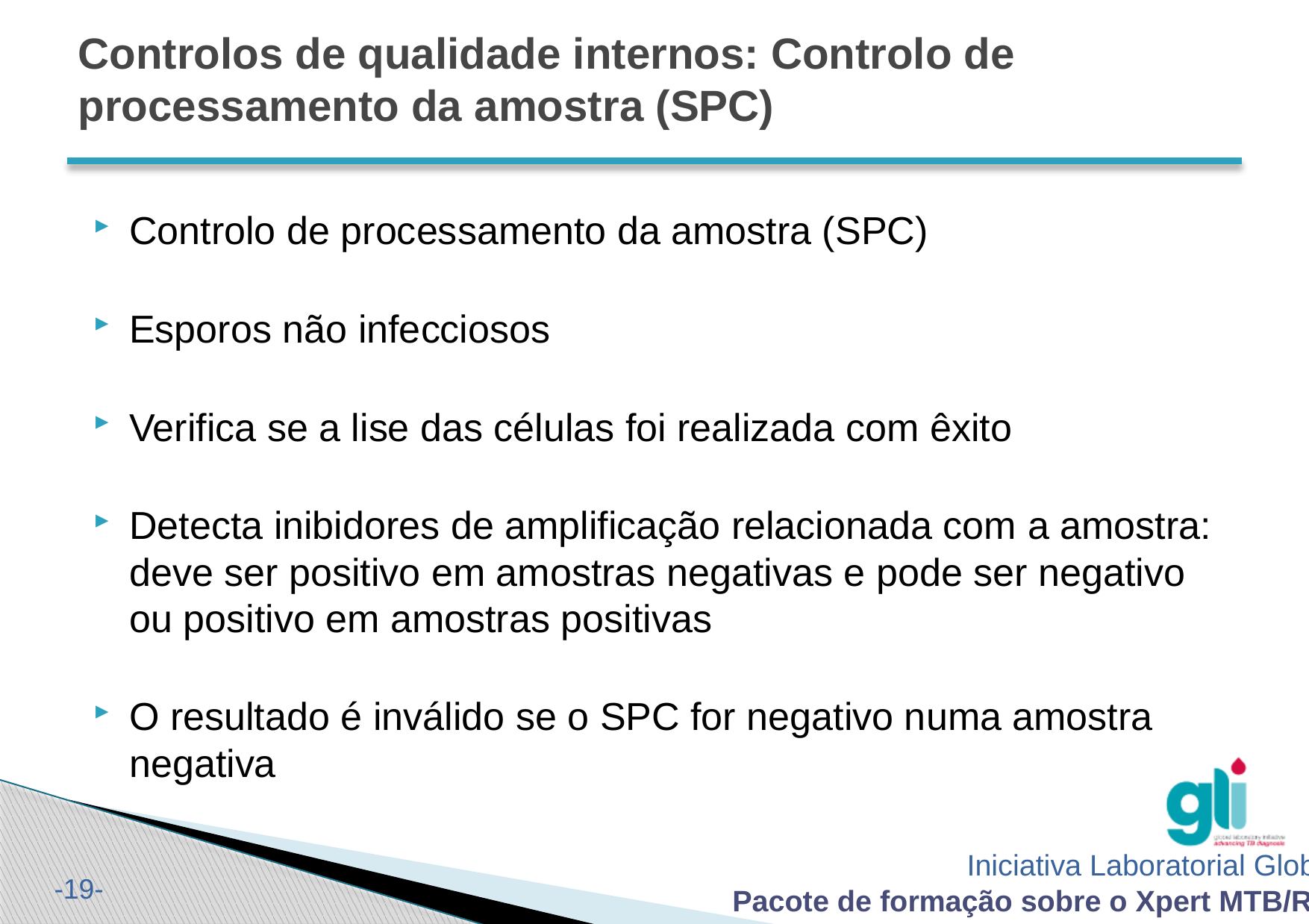

# Controlos de qualidade internos: Controlo de processamento da amostra (SPC)
Controlo de processamento da amostra (SPC)

Esporos não infecciosos

Verifica se a lise das células foi realizada com êxito

Detecta inibidores de amplificação relacionada com a amostra: deve ser positivo em amostras negativas e pode ser negativo ou positivo em amostras positivas

O resultado é inválido se o SPC for negativo numa amostra negativa